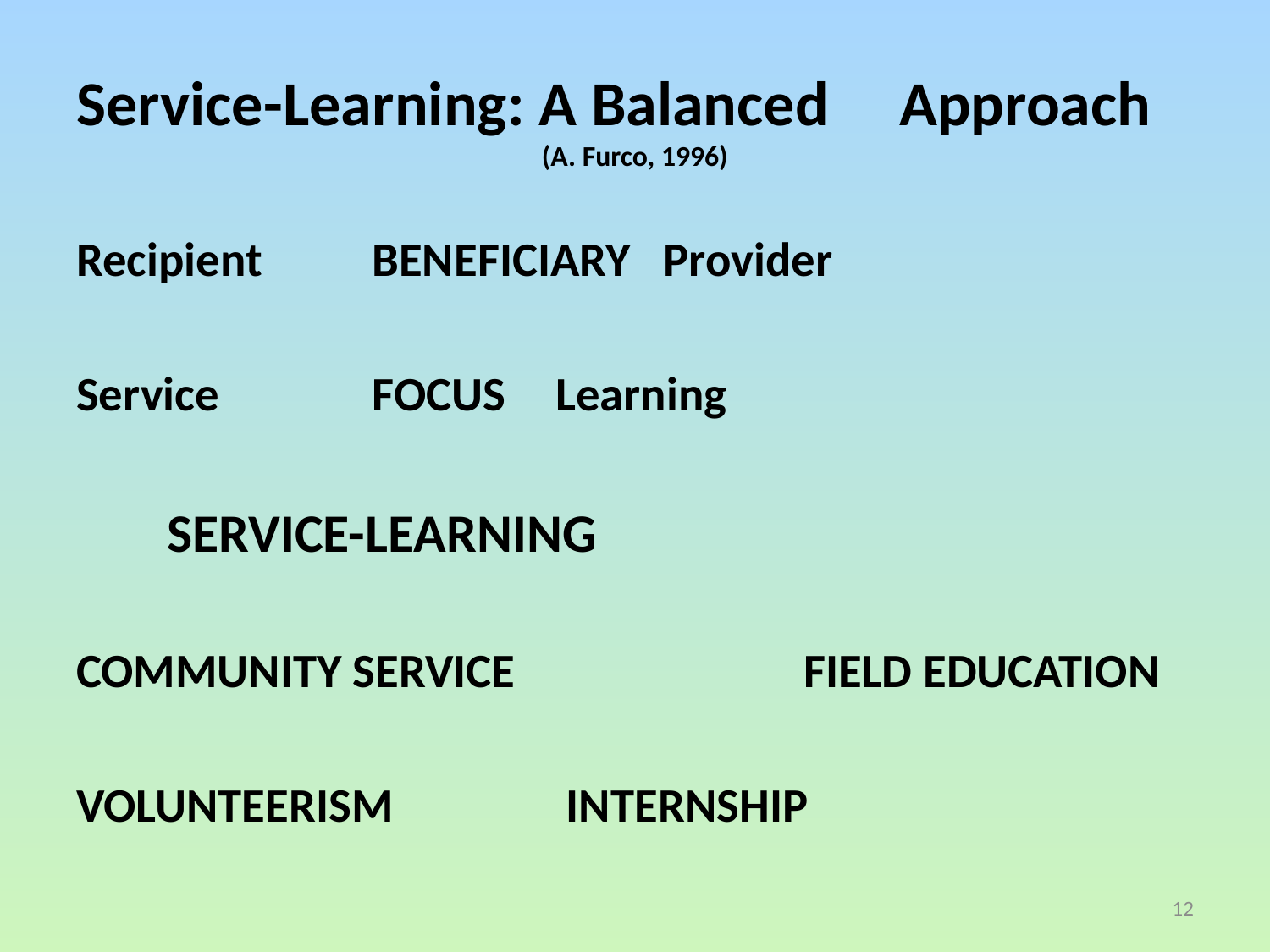

# Service-Learning: A Balanced 		Approach    (A. Furco, 1996)
Recipient		   BENEFICIARY		Provider

Service	        	   FOCUS		Learning

			    SERVICE-LEARNING

COMMUNITY SERVICE	                       FIELD EDUCATION

VOLUNTEERISM			           INTERNSHIP

12